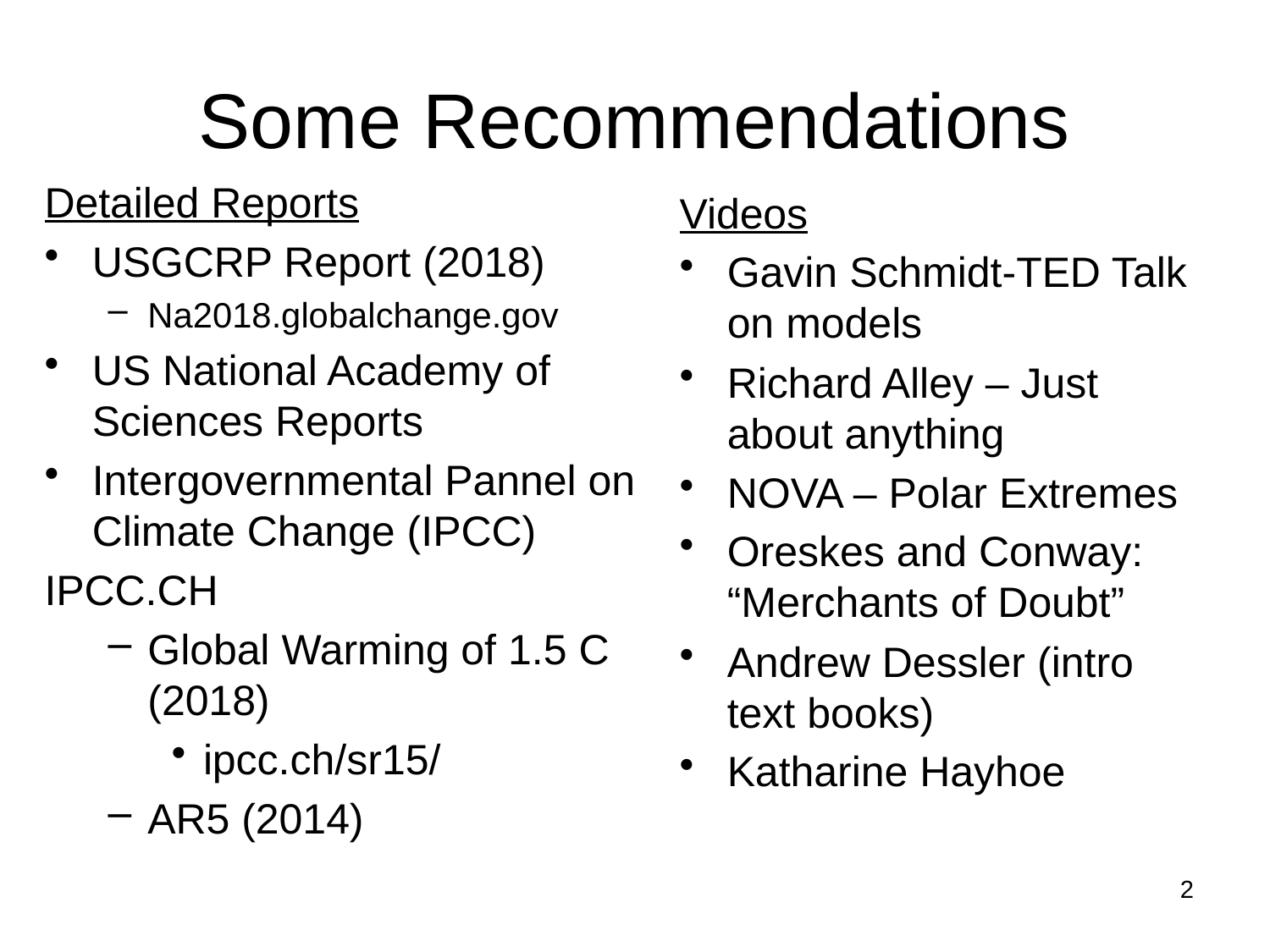

# Some Recommendations
Detailed Reports
USGCRP Report (2018)
Na2018.globalchange.gov
US National Academy of Sciences Reports
Intergovernmental Pannel on Climate Change (IPCC)
IPCC.CH
Global Warming of 1.5 C (2018)
ipcc.ch/sr15/
AR5 (2014)
Videos
Gavin Schmidt-TED Talk on models
Richard Alley – Just about anything
NOVA – Polar Extremes
Oreskes and Conway: “Merchants of Doubt”
Andrew Dessler (intro text books)
Katharine Hayhoe

2